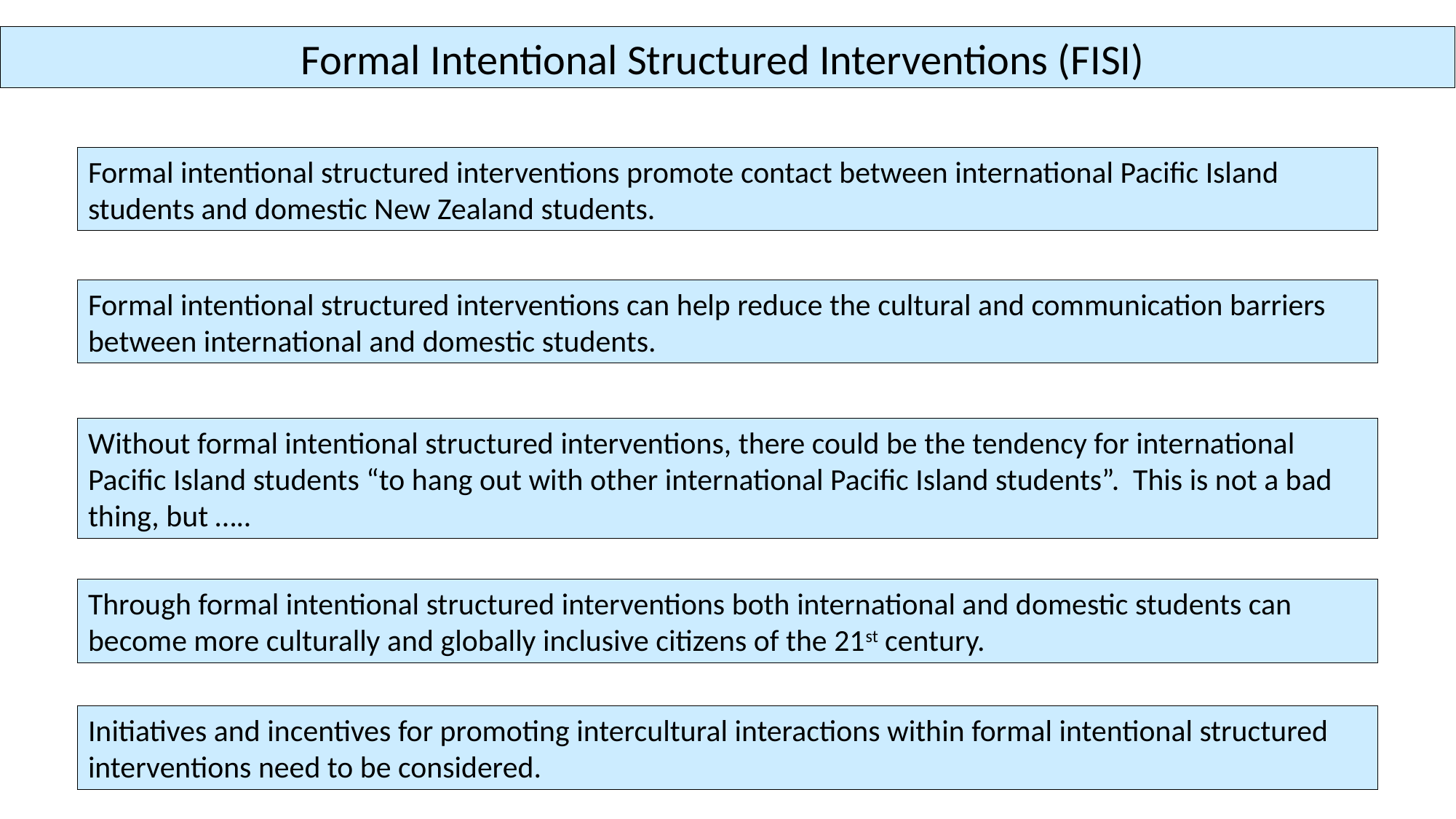

Formal Intentional Structured Interventions (FISI)
Formal intentional structured interventions promote contact between international Pacific Island students and domestic New Zealand students.
Formal intentional structured interventions can help reduce the cultural and communication barriers between international and domestic students.
Without formal intentional structured interventions, there could be the tendency for international Pacific Island students “to hang out with other international Pacific Island students”.  This is not a bad thing, but …..
Through formal intentional structured interventions both international and domestic students can become more culturally and globally inclusive citizens of the 21st century.
Initiatives and incentives for promoting intercultural interactions within formal intentional structured interventions need to be considered.